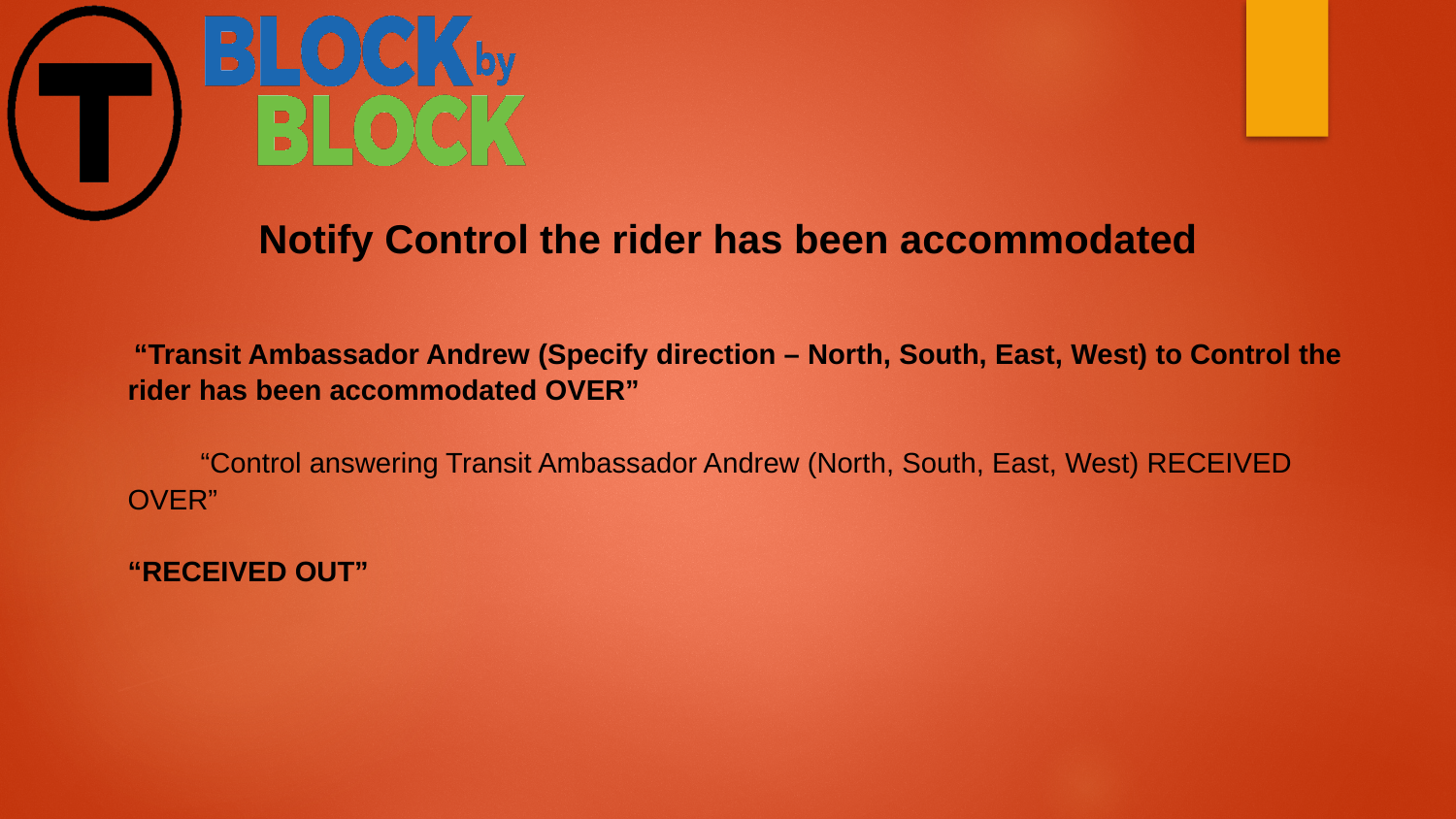

Notify Control the rider has been accommodated

“Transit Ambassador Andrew (Specify direction – North, South, East, West) to Control the rider has been accommodated OVER”

“Control answering Transit Ambassador Andrew (North, South, East, West) RECEIVED OVER”

“RECEIVED OUT”